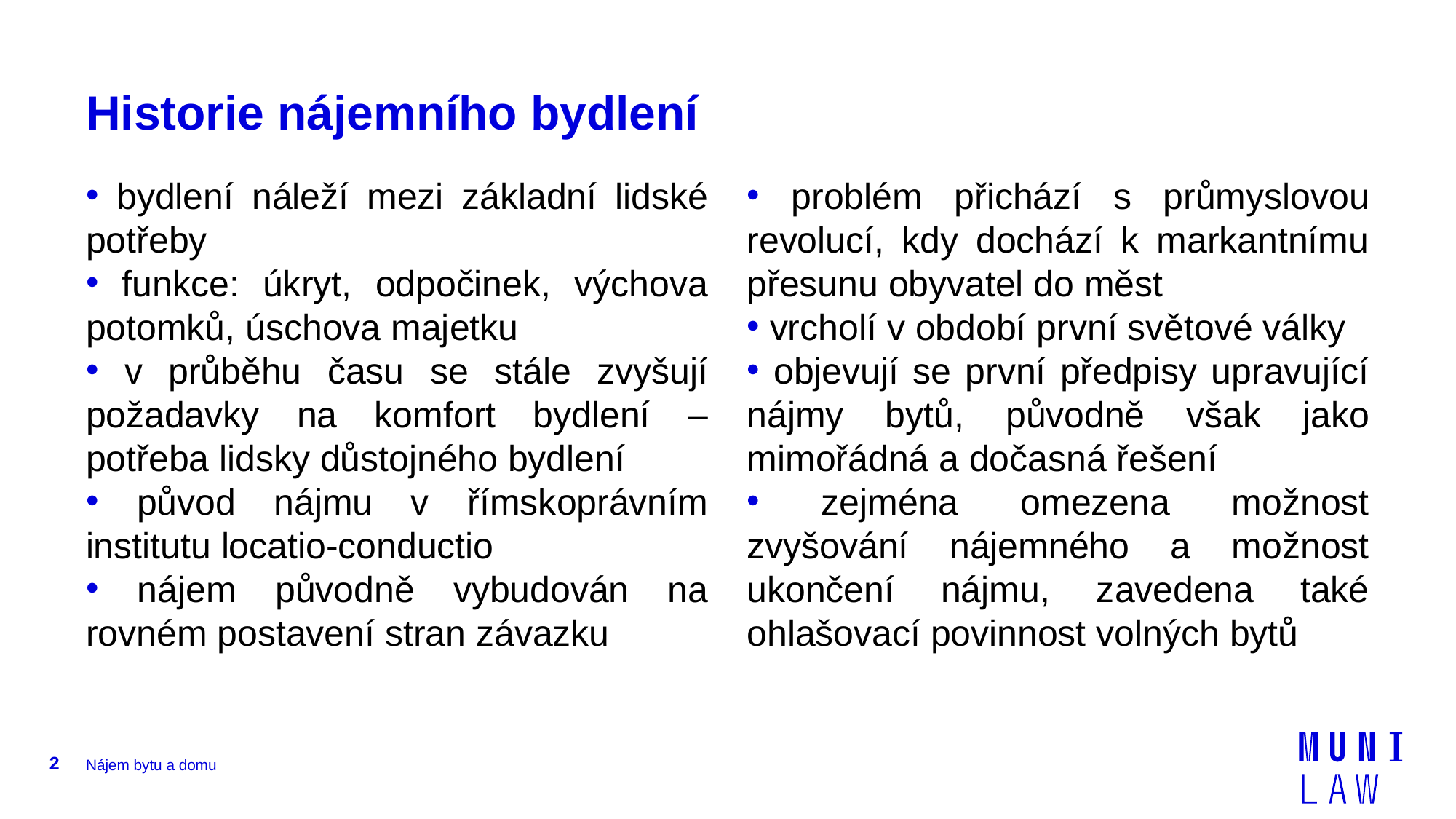

# Historie nájemního bydlení
 bydlení náleží mezi základní lidské potřeby
 funkce: úkryt, odpočinek, výchova potomků, úschova majetku
 v průběhu času se stále zvyšují požadavky na komfort bydlení – potřeba lidsky důstojného bydlení
 původ nájmu v římskoprávním institutu locatio-conductio
 nájem původně vybudován na rovném postavení stran závazku
 problém přichází s průmyslovou revolucí, kdy dochází k markantnímu přesunu obyvatel do měst
 vrcholí v období první světové války
 objevují se první předpisy upravující nájmy bytů, původně však jako mimořádná a dočasná řešení
 zejména omezena možnost zvyšování nájemného a možnost ukončení nájmu, zavedena také ohlašovací povinnost volných bytů
2
Nájem bytu a domu